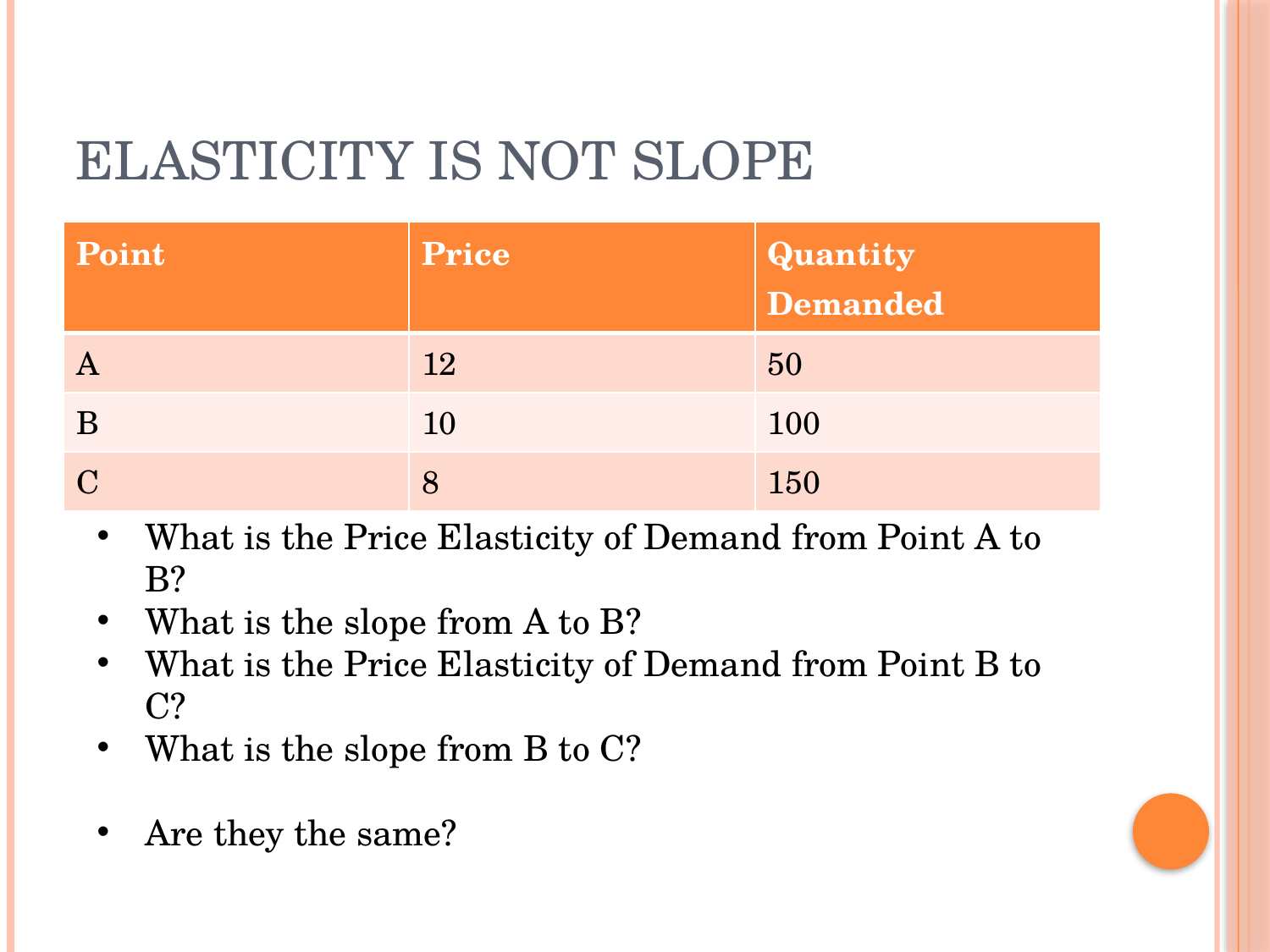

# Elasticity is NOT Slope
| Point | Price | Quantity Demanded |
| --- | --- | --- |
| A | 12 | 50 |
| B | 10 | 100 |
| C | 8 | 150 |
What is the Price Elasticity of Demand from Point A to B?
What is the slope from A to B?
What is the Price Elasticity of Demand from Point B to C?
What is the slope from B to C?

Are they the same?